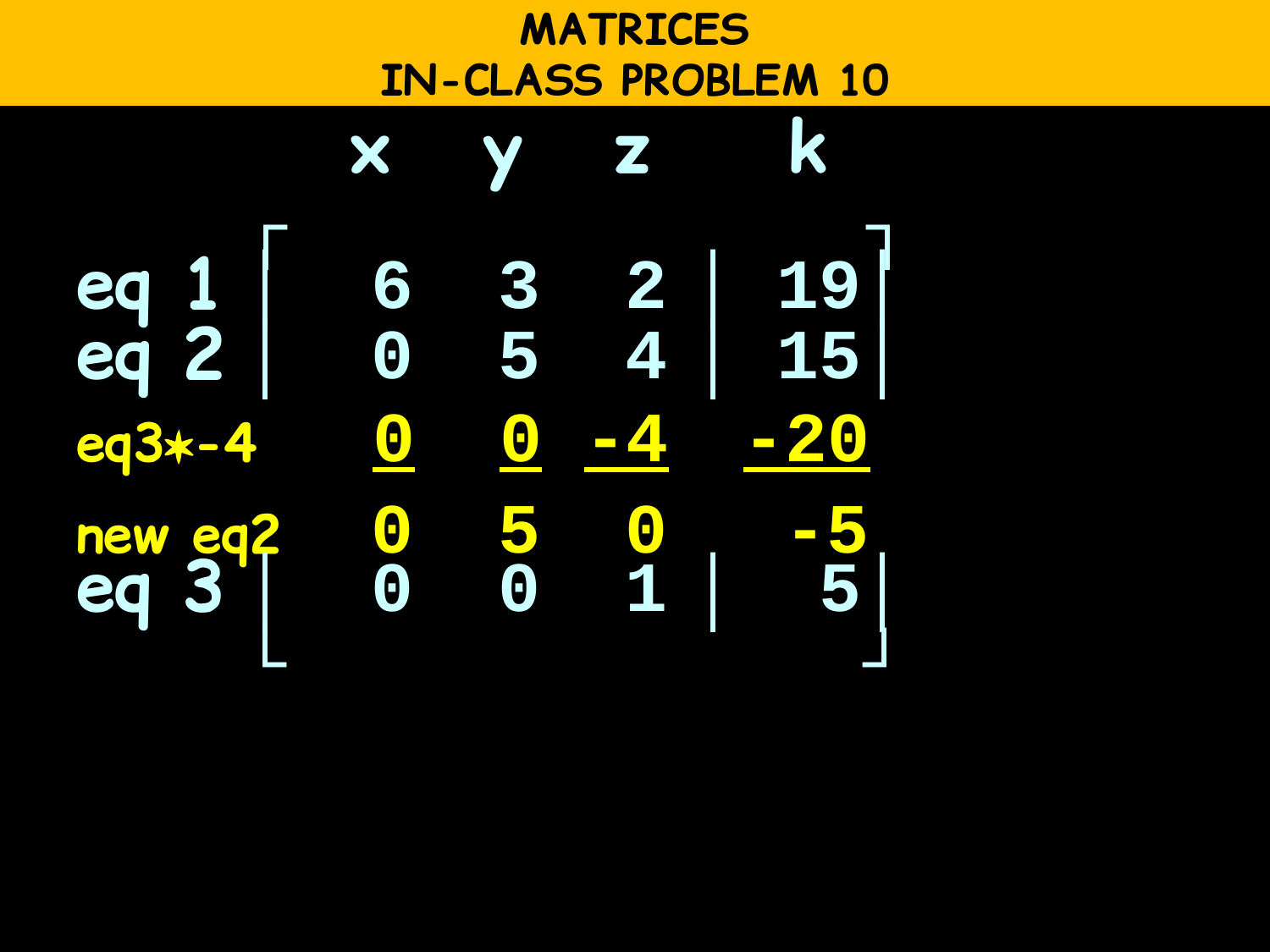

MATRICES
IN-CLASS PROBLEM 10
         x   y   z    k
    ┌              ┐
eq 1 │  6  3  2 │ 19│
eq 2 │  0  5  4 │ 15│
eq3∗-4    0  0 -4  -20
new eq2      0  5  0   -5
eq 3 │  0  0  1 │  5│
     └              ┘